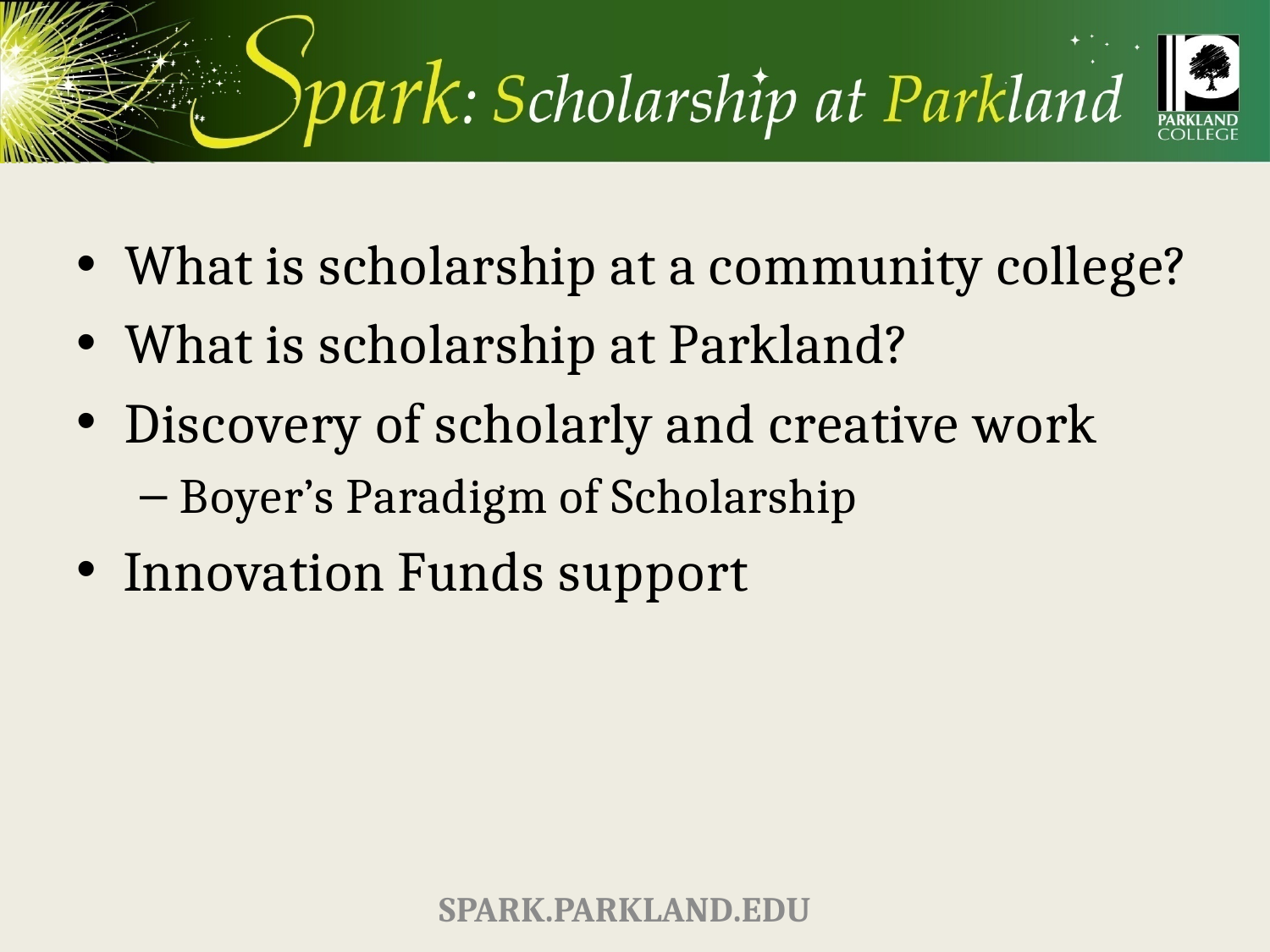

#
What is scholarship at a community college?
What is scholarship at Parkland?
Discovery of scholarly and creative work
Boyer’s Paradigm of Scholarship
Innovation Funds support

Spark.parkland.edu